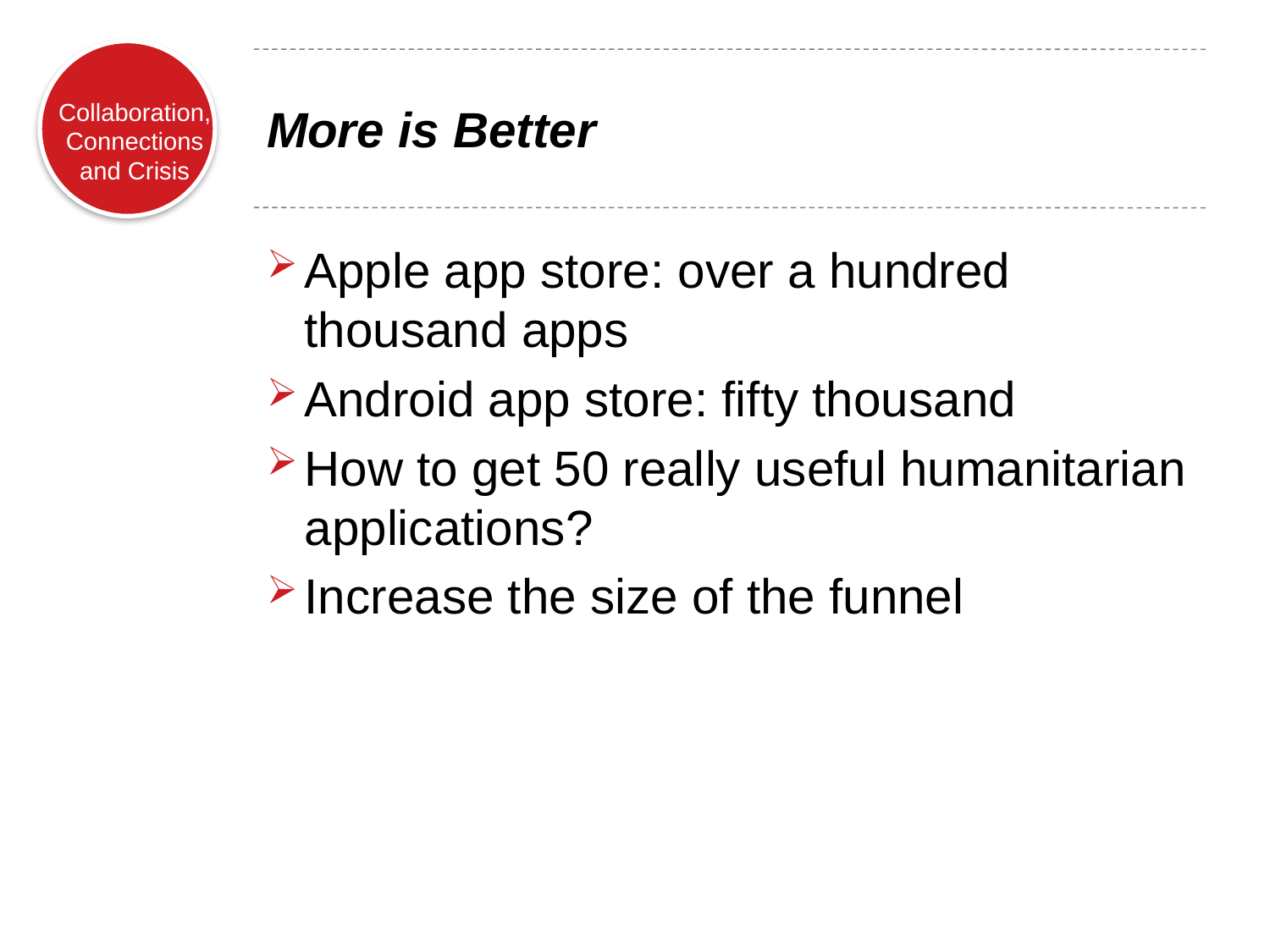

# More is Better
Apple app store: over a hundred thousand apps
Android app store: fifty thousand
How to get 50 really useful humanitarian applications?
Increase the size of the funnel